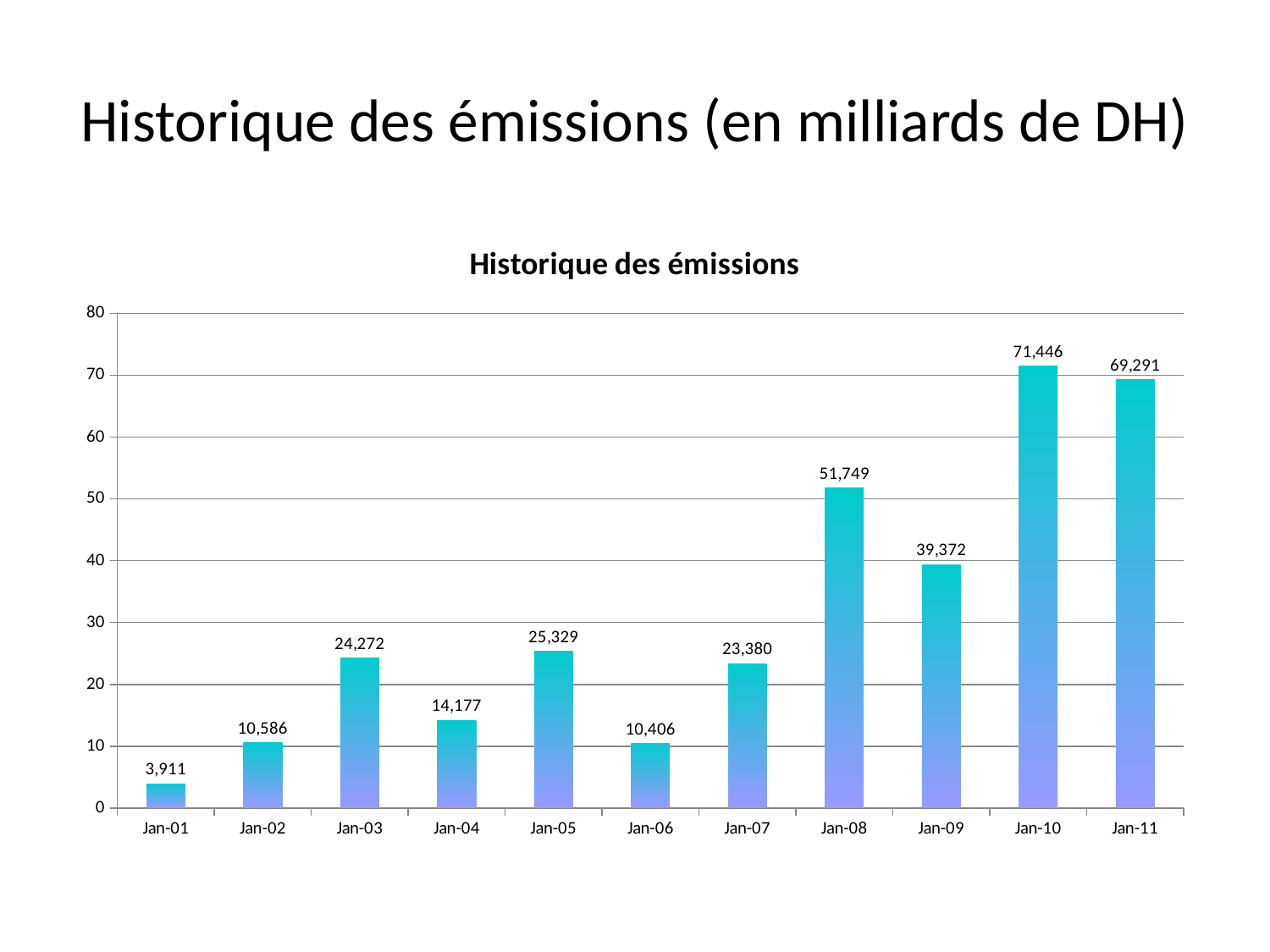

# Historique des émissions (en milliards de DH)

### Chart:

| Category | Historique des émissions |
|---|---|
| 37226 | 3.9115 |
| 37591 | 10.58657145 |
| 37956 | 24.272474305 |
| 38322 | 14.1776 |
| 38687 | 25.329299999999996 |
| 39052 | 10.4069 |
| 39417 | 23.3805 |
| 39783 | 51.74950088800001 |
| 40148 | 39.3727 |
| 40513 | 71.446022 |
| 40878 | 69.2912 |